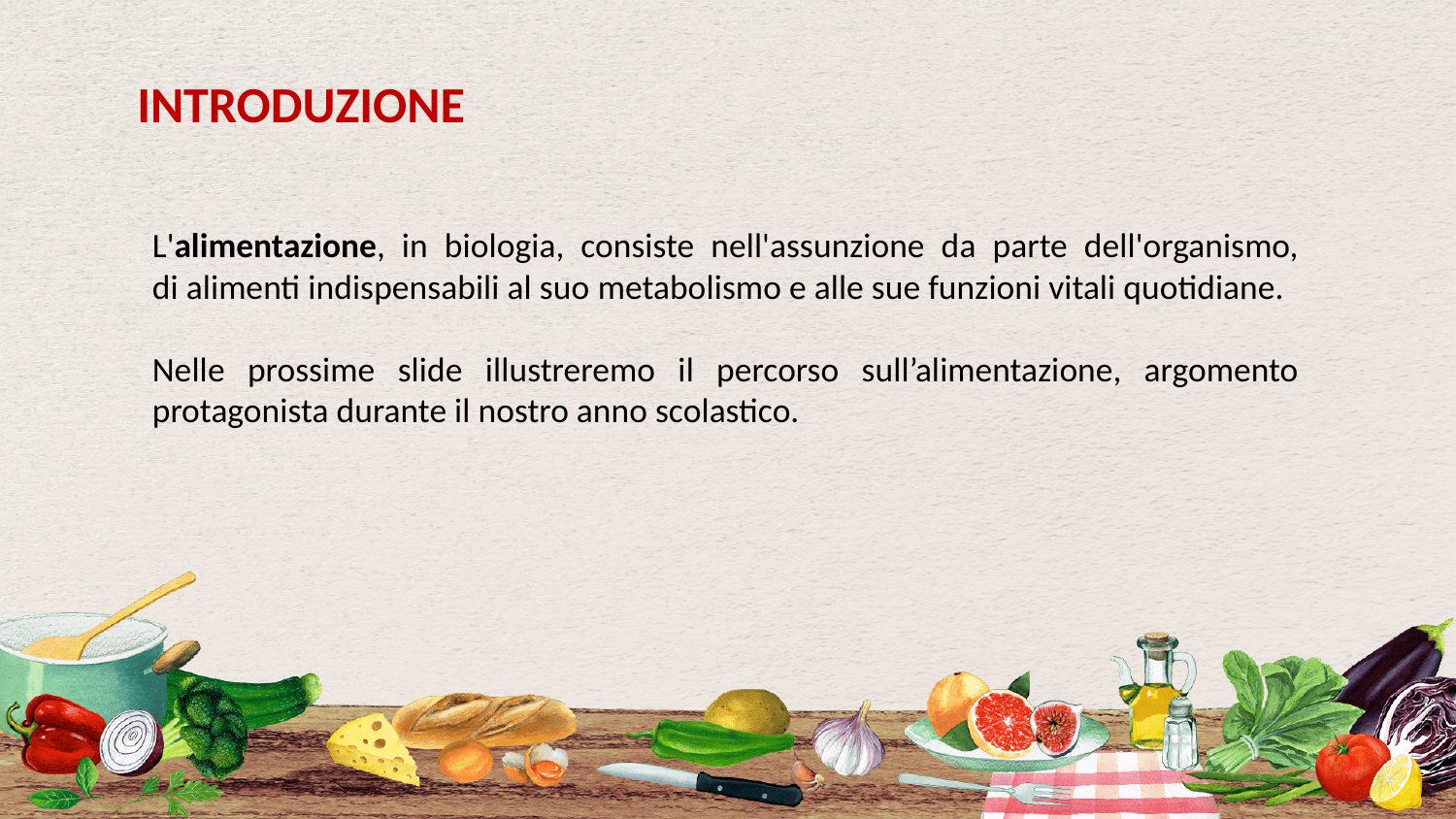

INTRODUZIONE
L'alimentazione, in biologia, consiste nell'assunzione da parte dell'organismo, di alimenti indispensabili al suo metabolismo e alle sue funzioni vitali quotidiane.

Nelle prossime slide illustreremo il percorso sull’alimentazione, argomento protagonista durante il nostro anno scolastico.